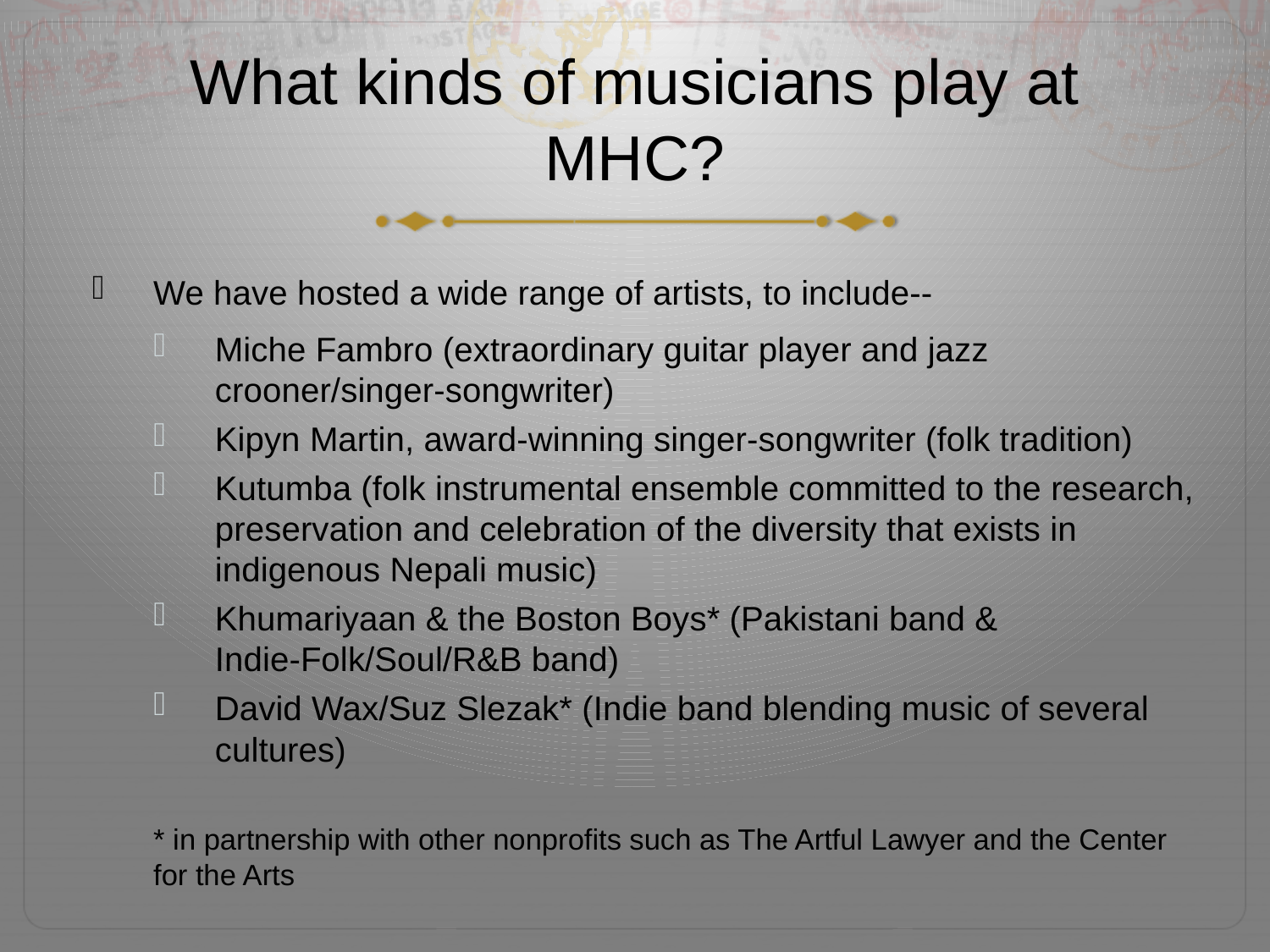

# What kinds of musicians play at MHC?
We have hosted a wide range of artists, to include--
Miche Fambro (extraordinary guitar player and jazz crooner/singer-songwriter)
Kipyn Martin, award-winning singer-songwriter (folk tradition)
Kutumba (folk instrumental ensemble committed to the research, preservation and celebration of the diversity that exists in indigenous Nepali music)
Khumariyaan & the Boston Boys* (Pakistani band & Indie-Folk/Soul/R&B band)
David Wax/Suz Slezak* (Indie band blending music of several cultures)

* in partnership with other nonprofits such as The Artful Lawyer and the Center for the Arts